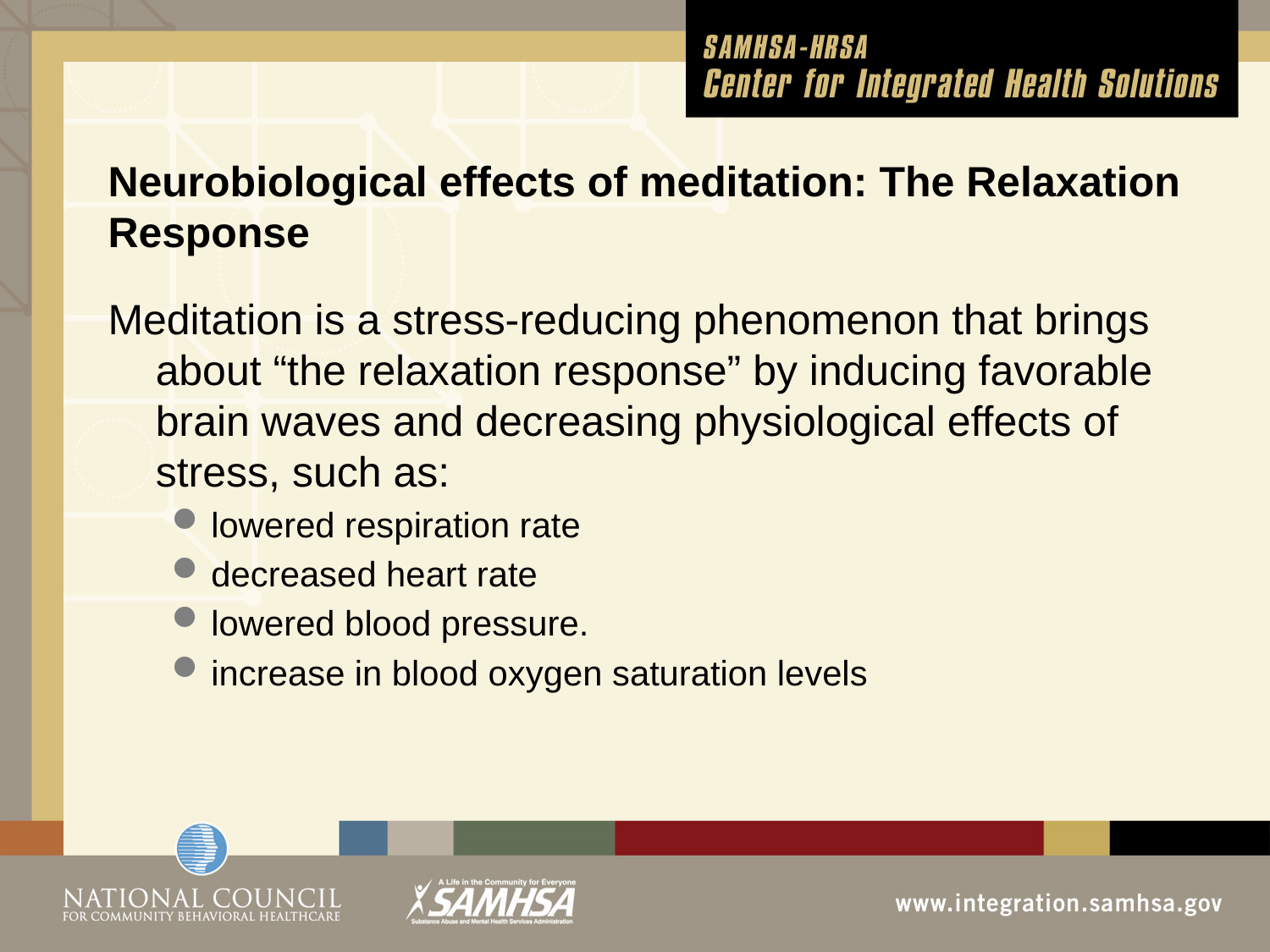

# Neurobiological effects of meditation: The Relaxation Response
Meditation is a stress-reducing phenomenon that brings about “the relaxation response” by inducing favorable brain waves and decreasing physiological effects of stress, such as:
lowered respiration rate
decreased heart rate
lowered blood pressure.
increase in blood oxygen saturation levels